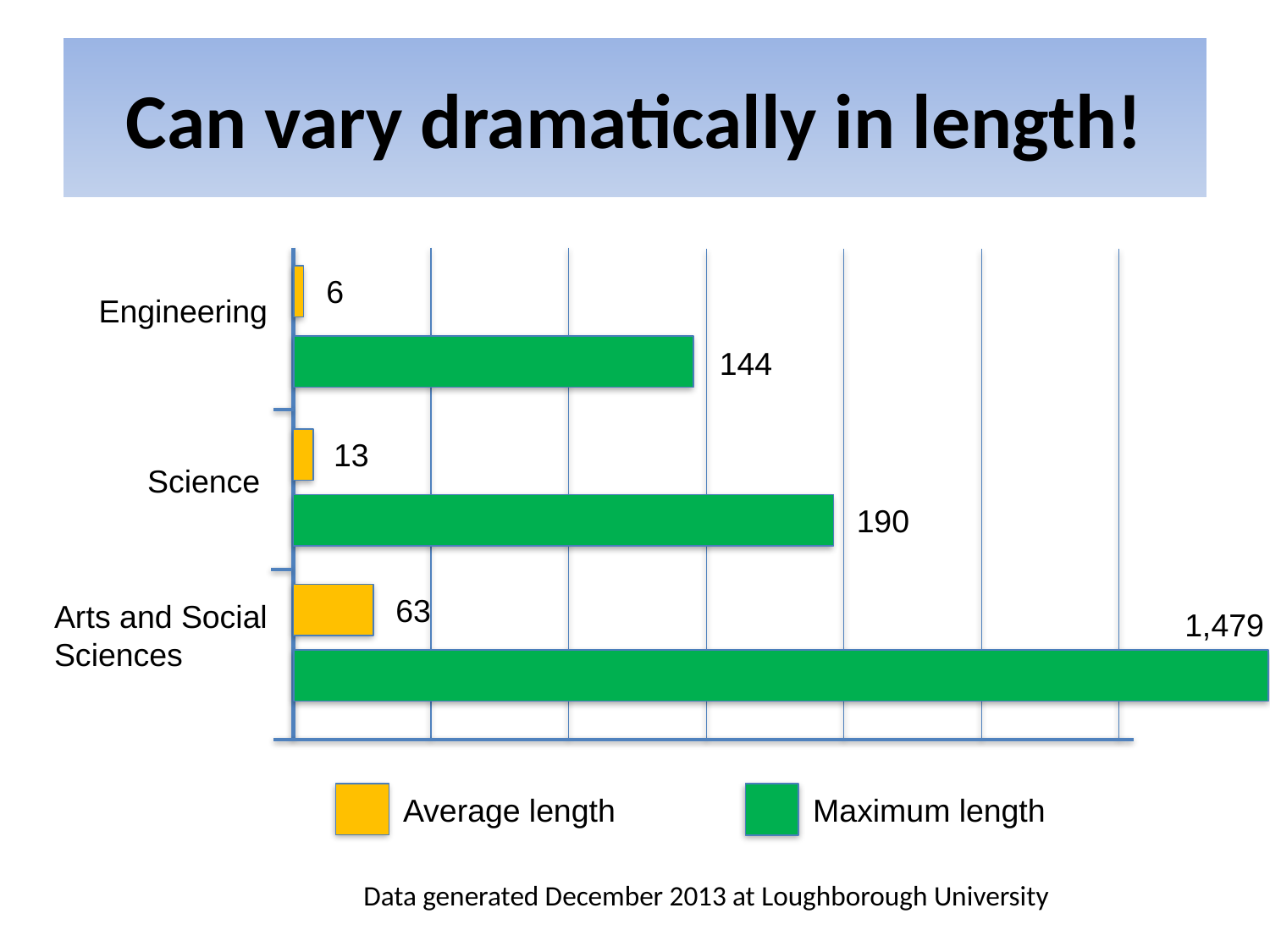

# Can vary dramatically in length!

6
Engineering

144

13
Science

190
63

Arts and Social
Sciences
1,479

Average length
Maximum length
Data generated December 2013 at Loughborough University